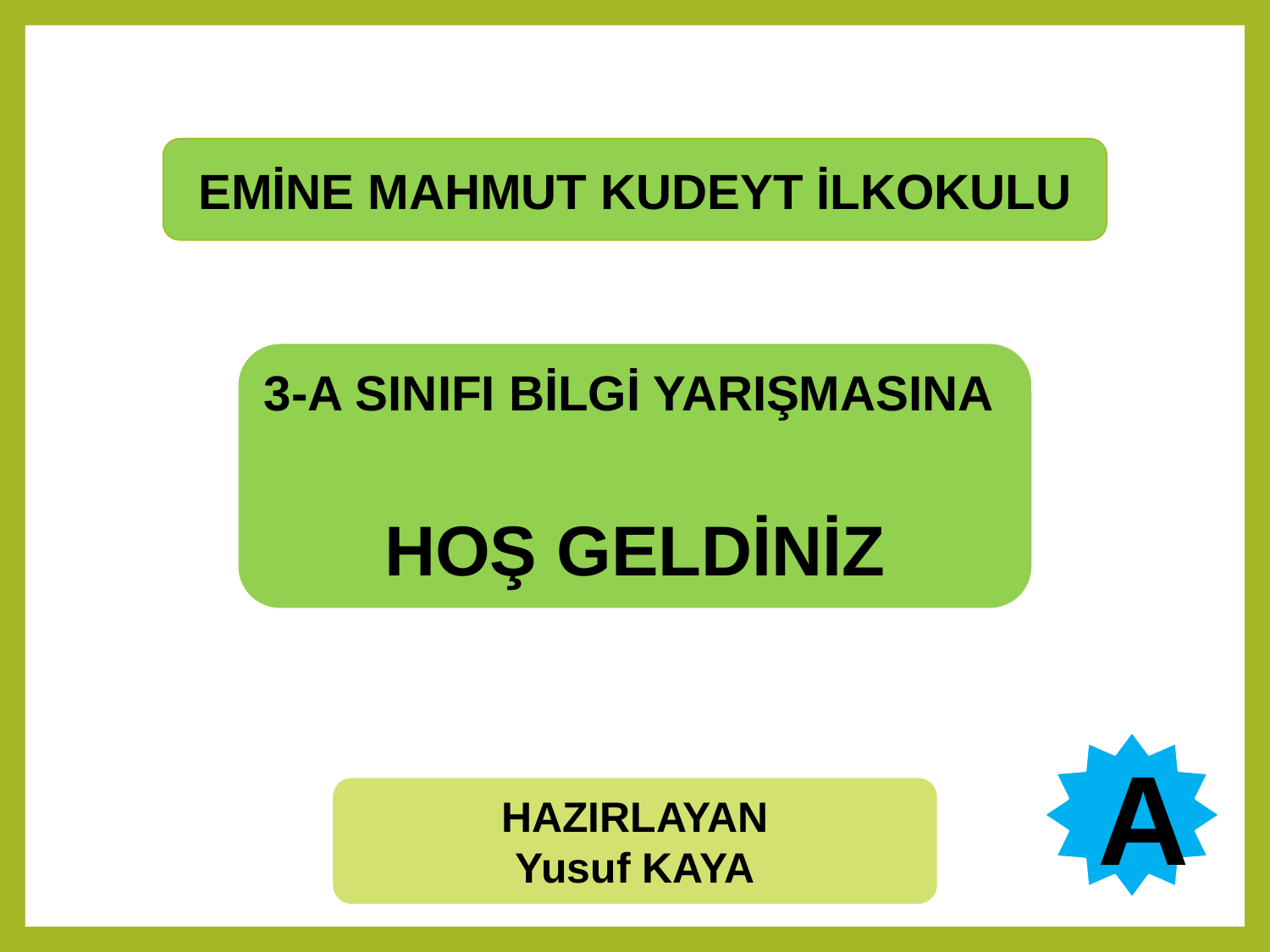

EMİNE MAHMUT KUDEYT İLKOKULU

3-A SINIFI BİLGİ YARIŞMASINA

HOŞ GELDİNİZ

A
HAZIRLAYAN
Yusuf KAYA